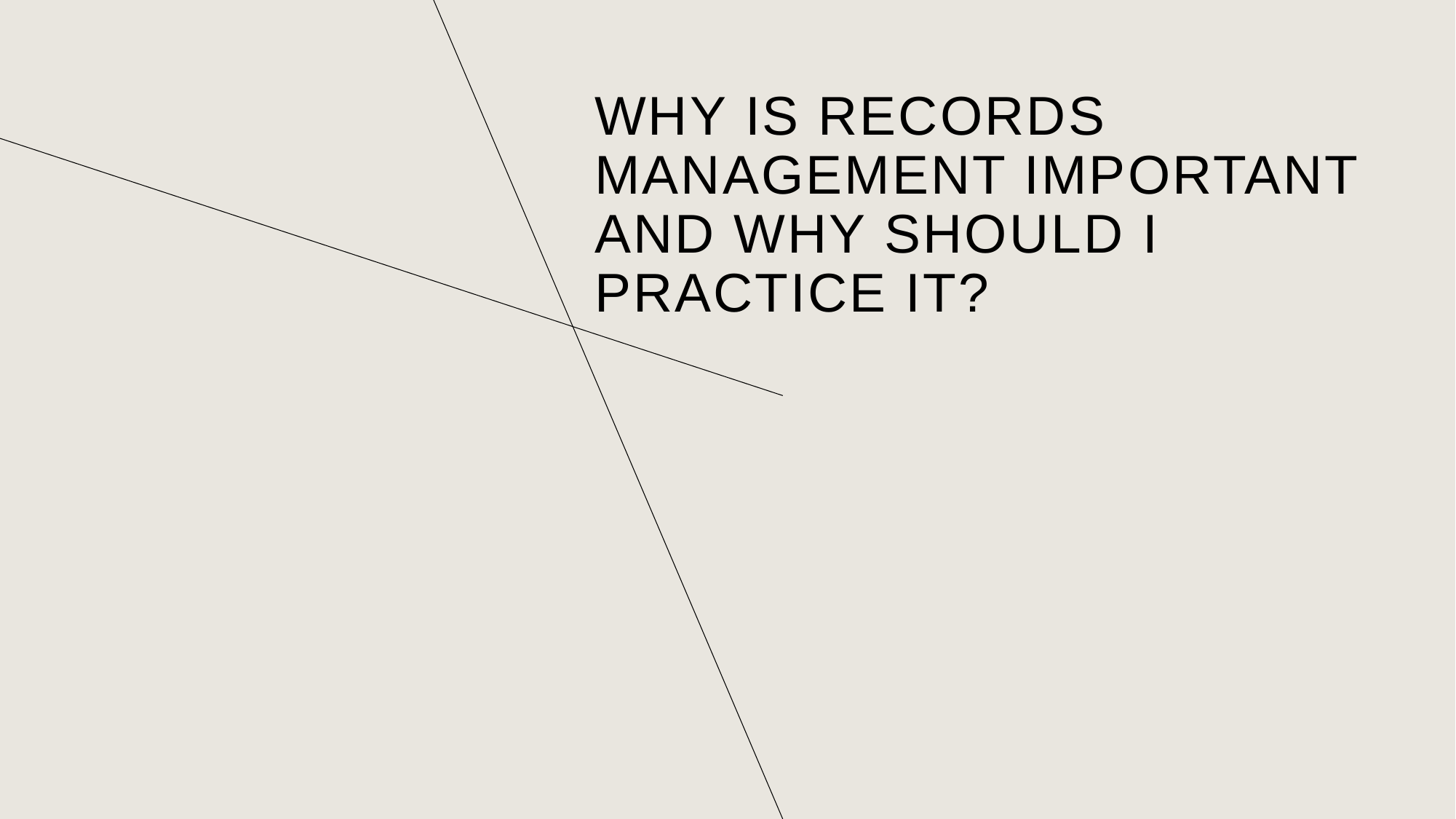

# Why is Records Management important and Why Should I practice it?